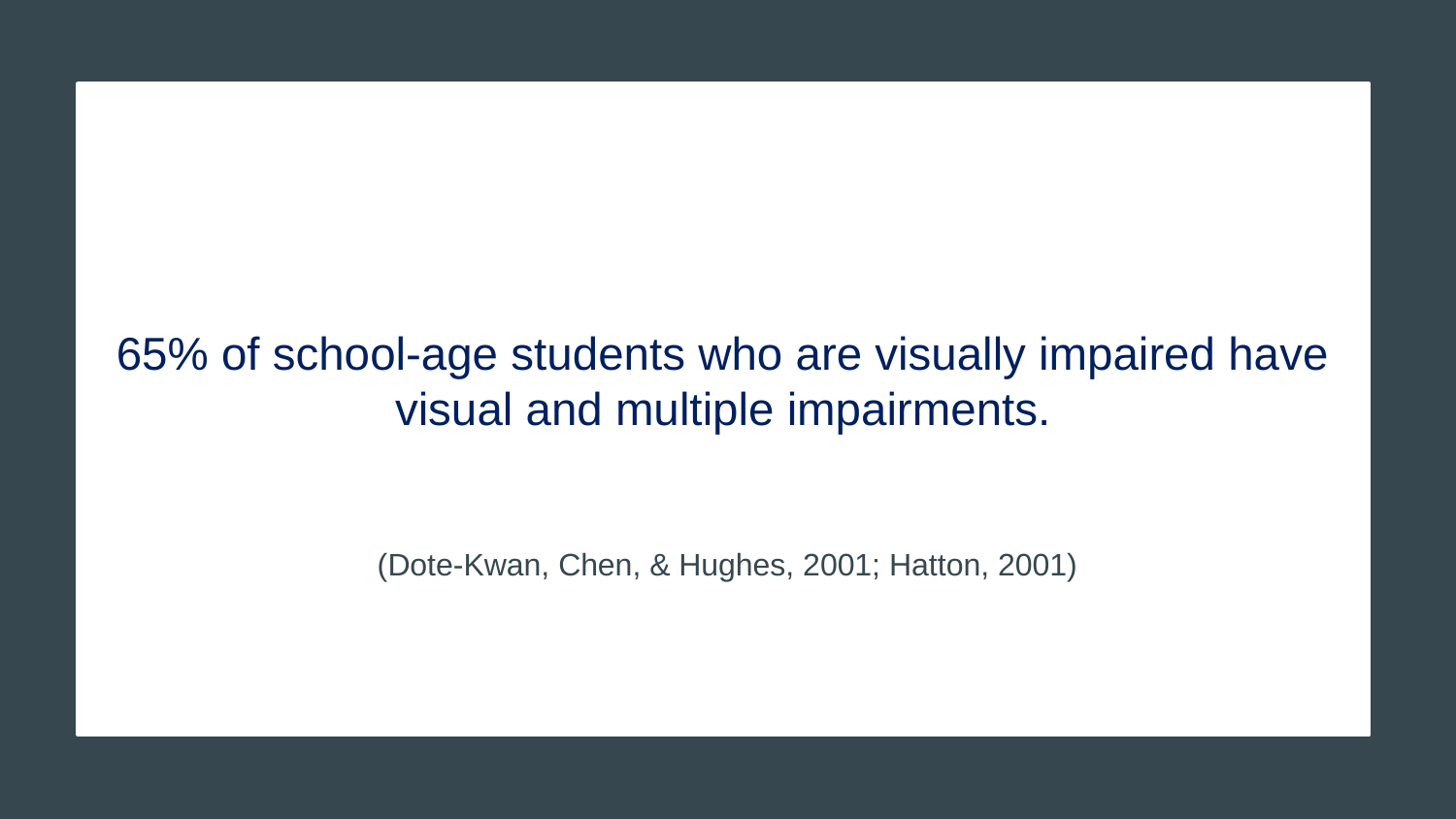

# 65% of school-age students who are visually impaired have visual and multiple impairments. (Dote-Kwan, Chen, & Hughes, 2001; Hatton, 2001)